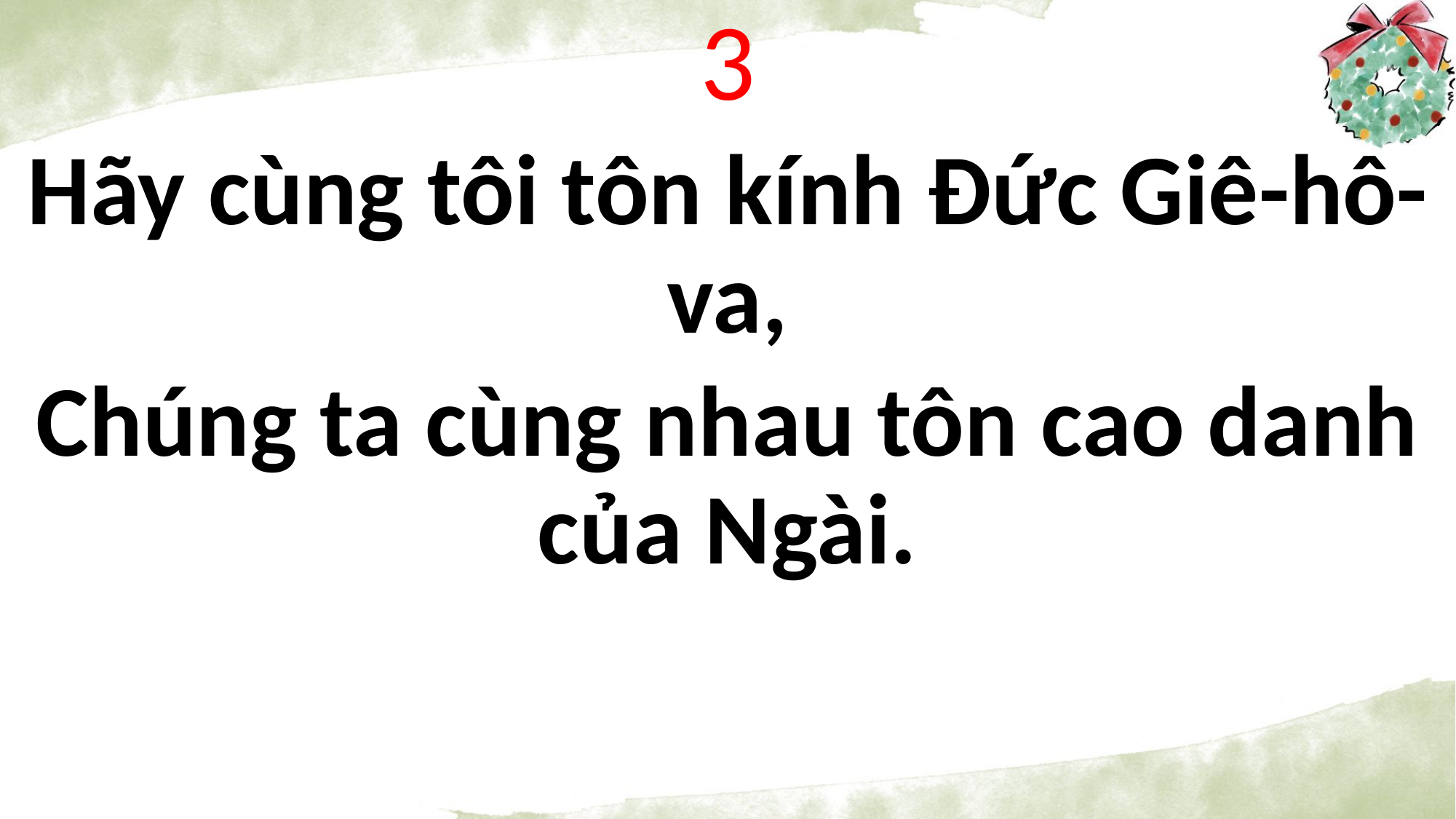

3
Hãy cùng tôi tôn kính Đức Giê-hô-va,
Chúng ta cùng nhau tôn cao danh của Ngài.